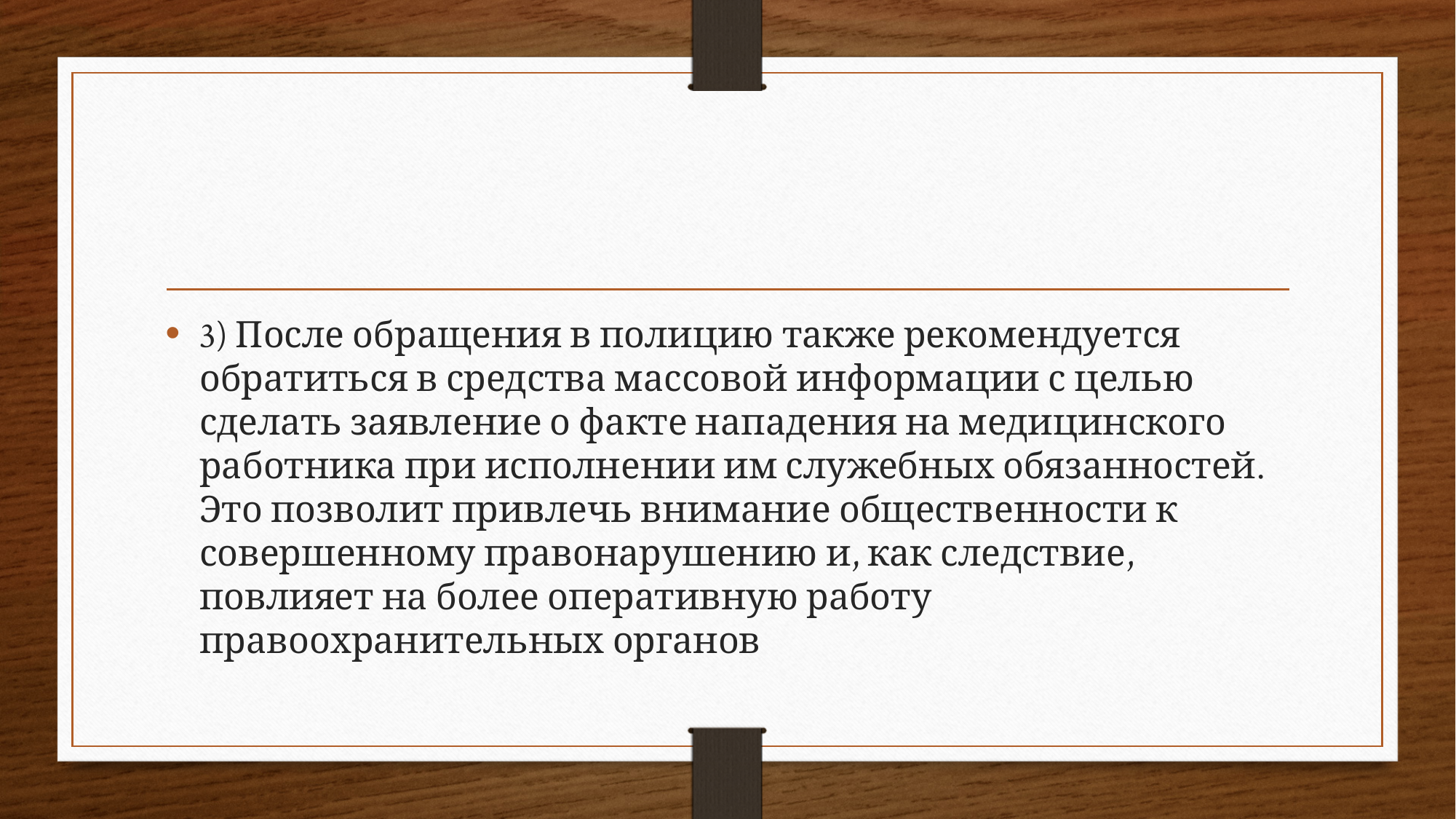

#
3) После обращения в полицию также рекомендуется обратиться в средства массовой информации с целью сделать заявление о факте нападения на медицинского работника при исполнении им служебных обязанностей. Это позволит привлечь внимание общественности к совершенному правонарушению и, как следствие, повлияет на более оперативную работу правоохранительных органов